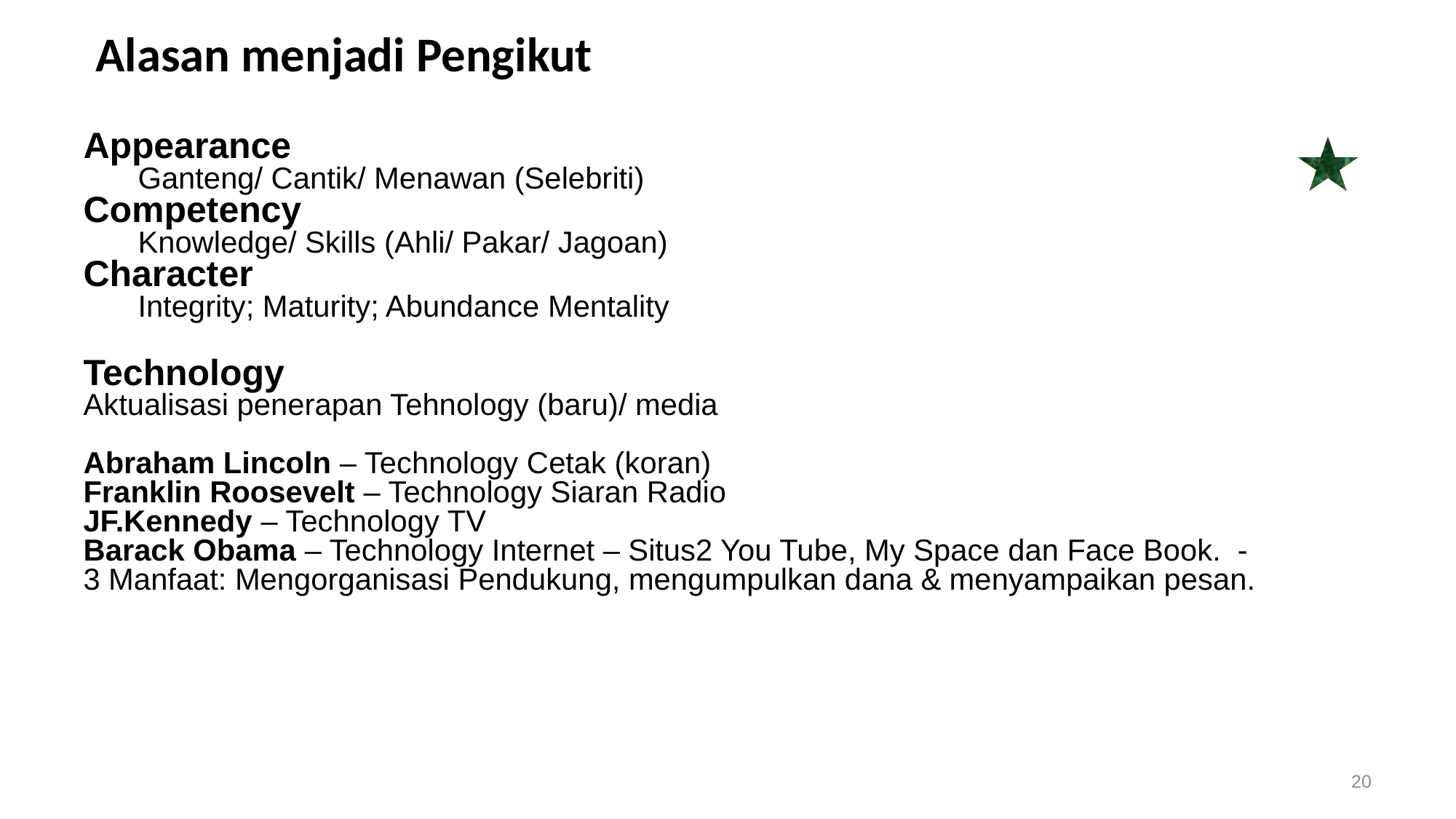

Alasan menjadi Pengikut
Appearance
Ganteng/ Cantik/ Menawan (Selebriti)
Competency
Knowledge/ Skills (Ahli/ Pakar/ Jagoan)
Character
Integrity; Maturity; Abundance Mentality

Technology
Aktualisasi penerapan Tehnology (baru)/ media

Abraham Lincoln – Technology Cetak (koran)
Franklin Roosevelt – Technology Siaran Radio
JF.Kennedy – Technology TV
Barack Obama – Technology Internet – Situs2 You Tube, My Space dan Face Book.  -
3 Manfaat: Mengorganisasi Pendukung, mengumpulkan dana & menyampaikan pesan.

20